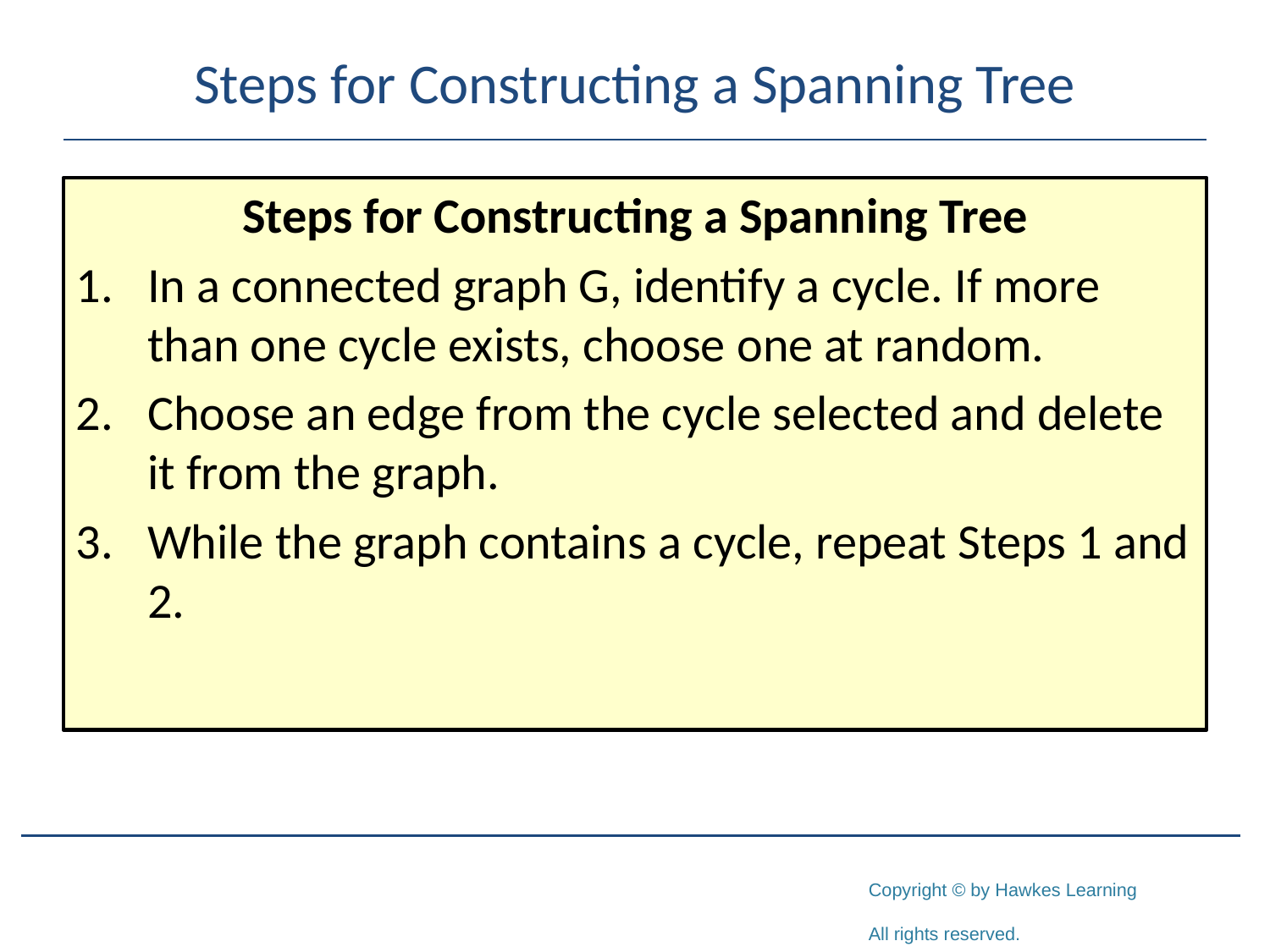

# Steps for Constructing a Spanning Tree
Steps for Constructing a Spanning Tree
In a connected graph G, identify a cycle. If more than one cycle exists, choose one at random.
Choose an edge from the cycle selected and delete it from the graph.
While the graph contains a cycle, repeat Steps 1 and 2.